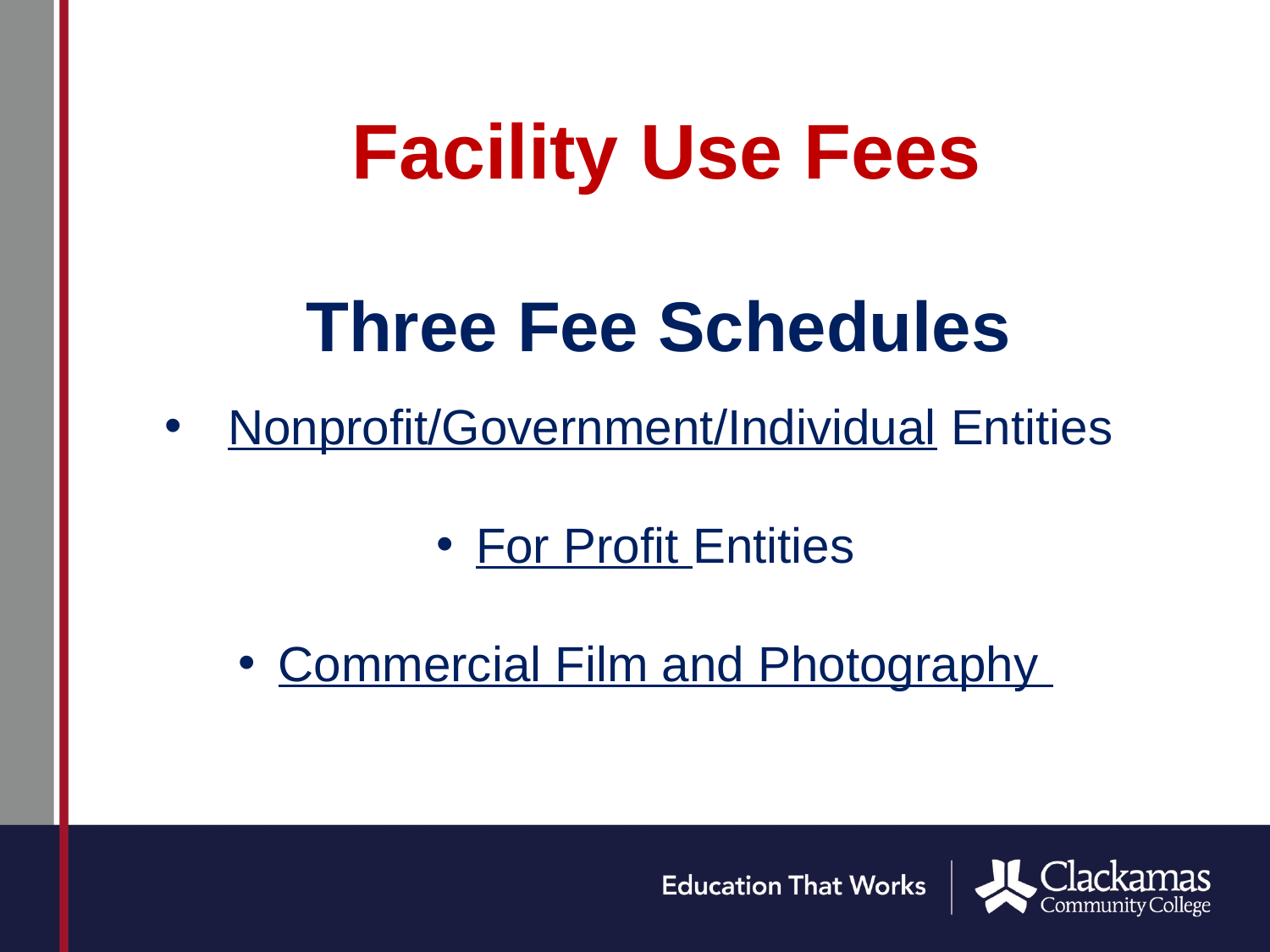

# Facility Use Fees
         Three Fee Schedules
Nonprofit/Government/Individual Entities
For Profit Entities
Commercial Film and Photography